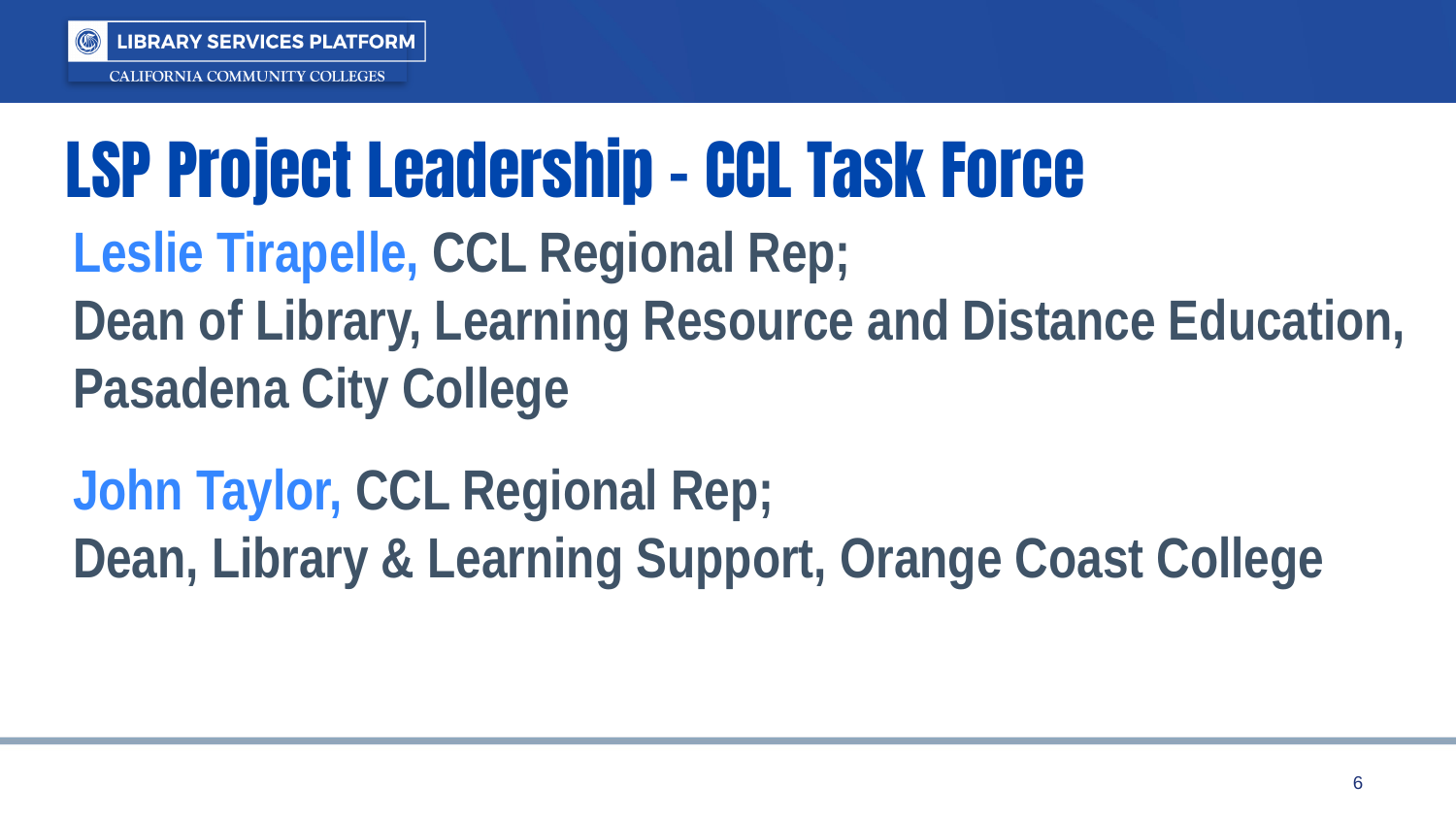

LSP Project Leadership – CCL Task Force

Leslie Tirapelle, CCL Regional Rep;
Dean of Library, Learning Resource and Distance Education,
Pasadena City College

John Taylor, CCL Regional Rep;
Dean, Library & Learning Support, Orange Coast College